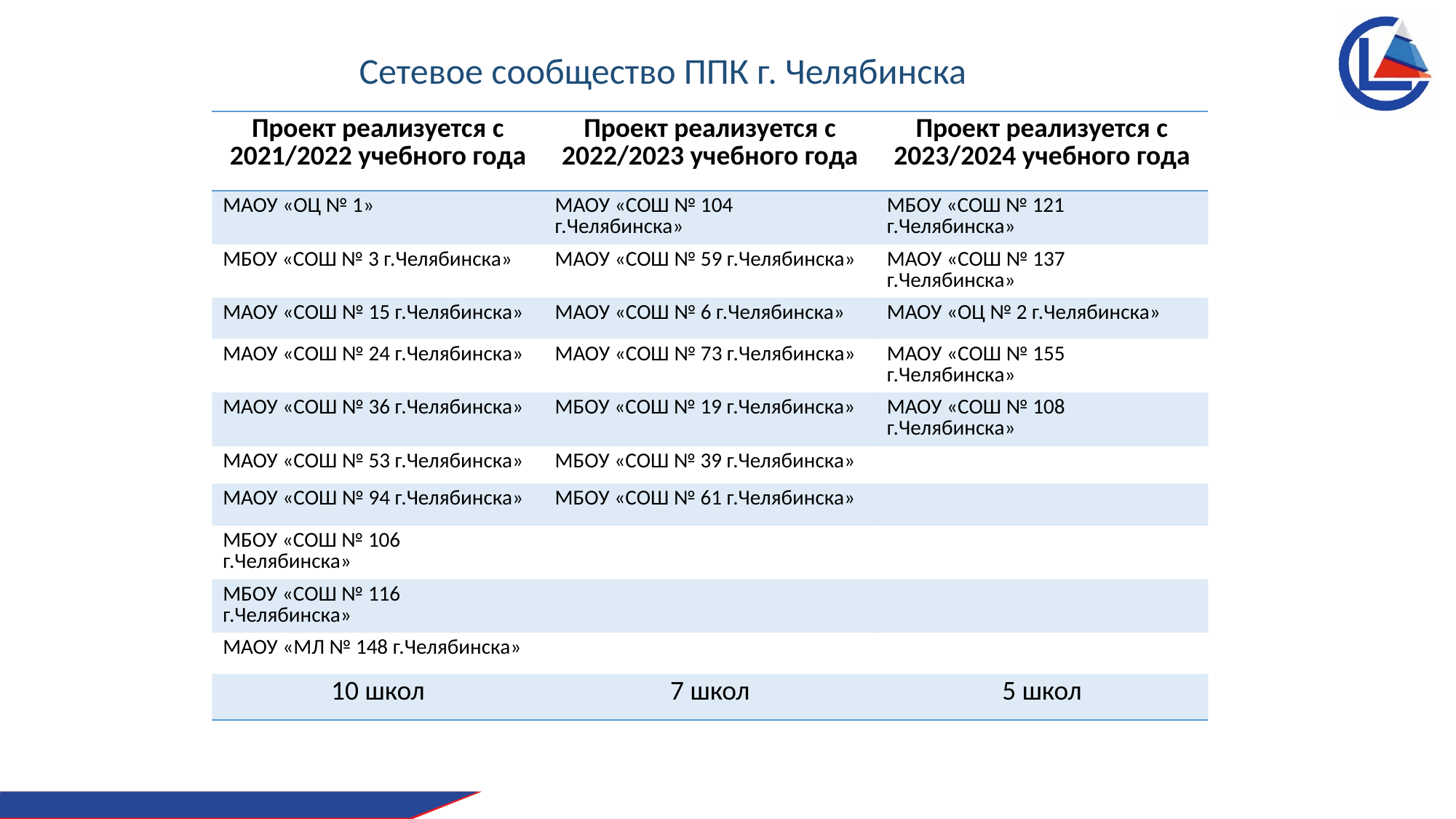

# Сетевое сообщество ППК г. Челябинска
| Проект реализуется с 2021/2022 учебного года | Проект реализуется с 2022/2023 учебного года | Проект реализуется с 2023/2024 учебного года |
| --- | --- | --- |
| МАОУ «ОЦ № 1» | МАОУ «СОШ № 104 г.Челябинска» | МБОУ «СОШ № 121 г.Челябинска» |
| МБОУ «СОШ № 3 г.Челябинска» | МАОУ «СОШ № 59 г.Челябинска» | МАОУ «СОШ № 137 г.Челябинска» |
| МАОУ «СОШ № 15 г.Челябинска» | МАОУ «СОШ № 6 г.Челябинска» | МАОУ «ОЦ № 2 г.Челябинска» |
| МАОУ «СОШ № 24 г.Челябинска» | МАОУ «СОШ № 73 г.Челябинска» | МАОУ «СОШ № 155 г.Челябинска» |
| МАОУ «СОШ № 36 г.Челябинска» | МБОУ «СОШ № 19 г.Челябинска» | МАОУ «СОШ № 108 г.Челябинска» |
| МАОУ «СОШ № 53 г.Челябинска» | МБОУ «СОШ № 39 г.Челябинска» |  |
| МАОУ «СОШ № 94 г.Челябинска» | МБОУ «СОШ № 61 г.Челябинска» |  |
| МБОУ «СОШ № 106 г.Челябинска» |  |  |
| МБОУ «СОШ № 116 г.Челябинска» |  |  |
| МАОУ «МЛ № 148 г.Челябинска» |  |  |
| 10 школ | 7 школ | 5 школ |